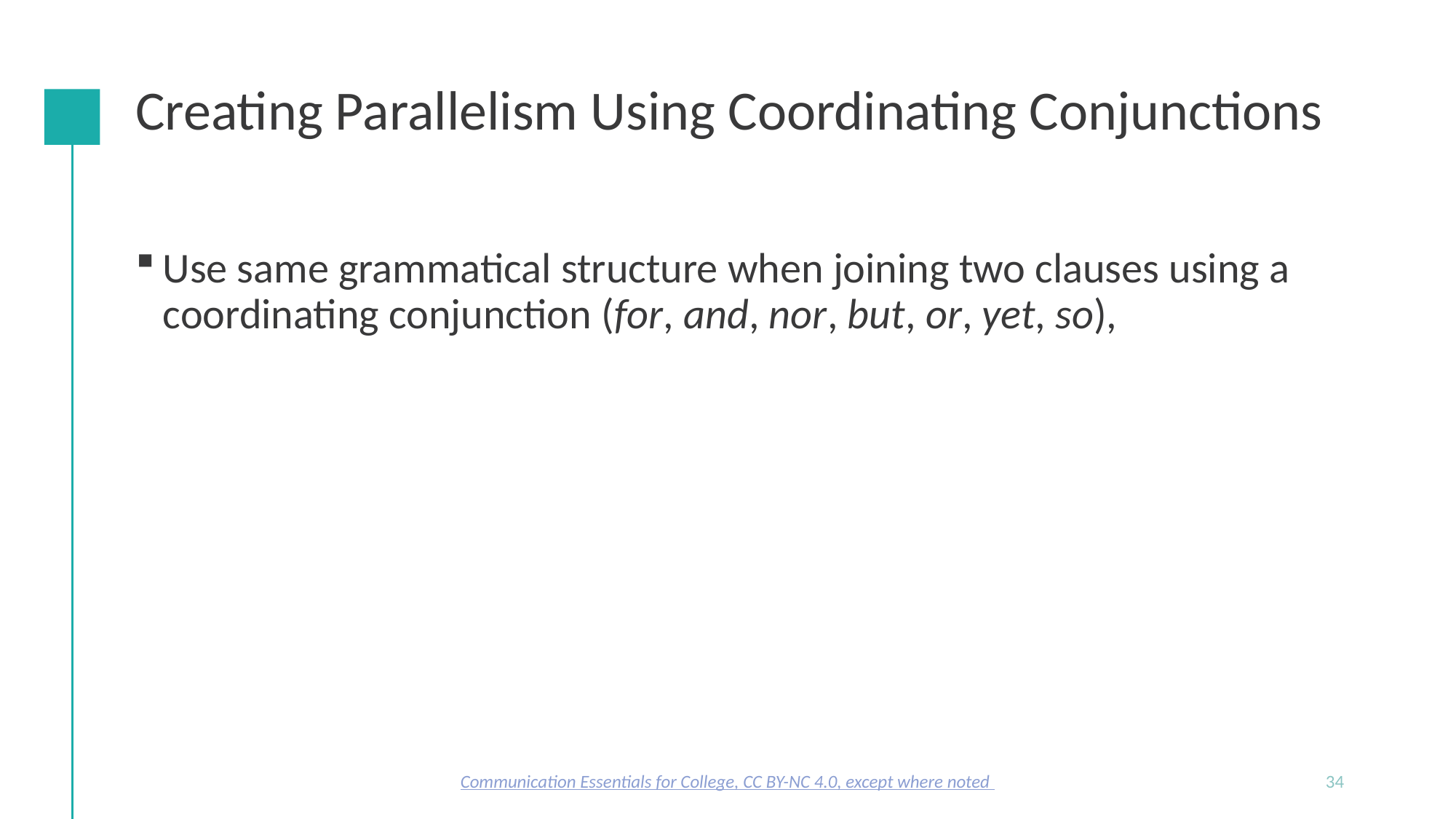

# Creating Parallelism Using Coordinating Conjunctions
Use same grammatical structure when joining two clauses using a coordinating conjunction (for, and, nor, but, or, yet, so),

Communication Essentials for College, CC BY-NC 4.0, except where noted
34